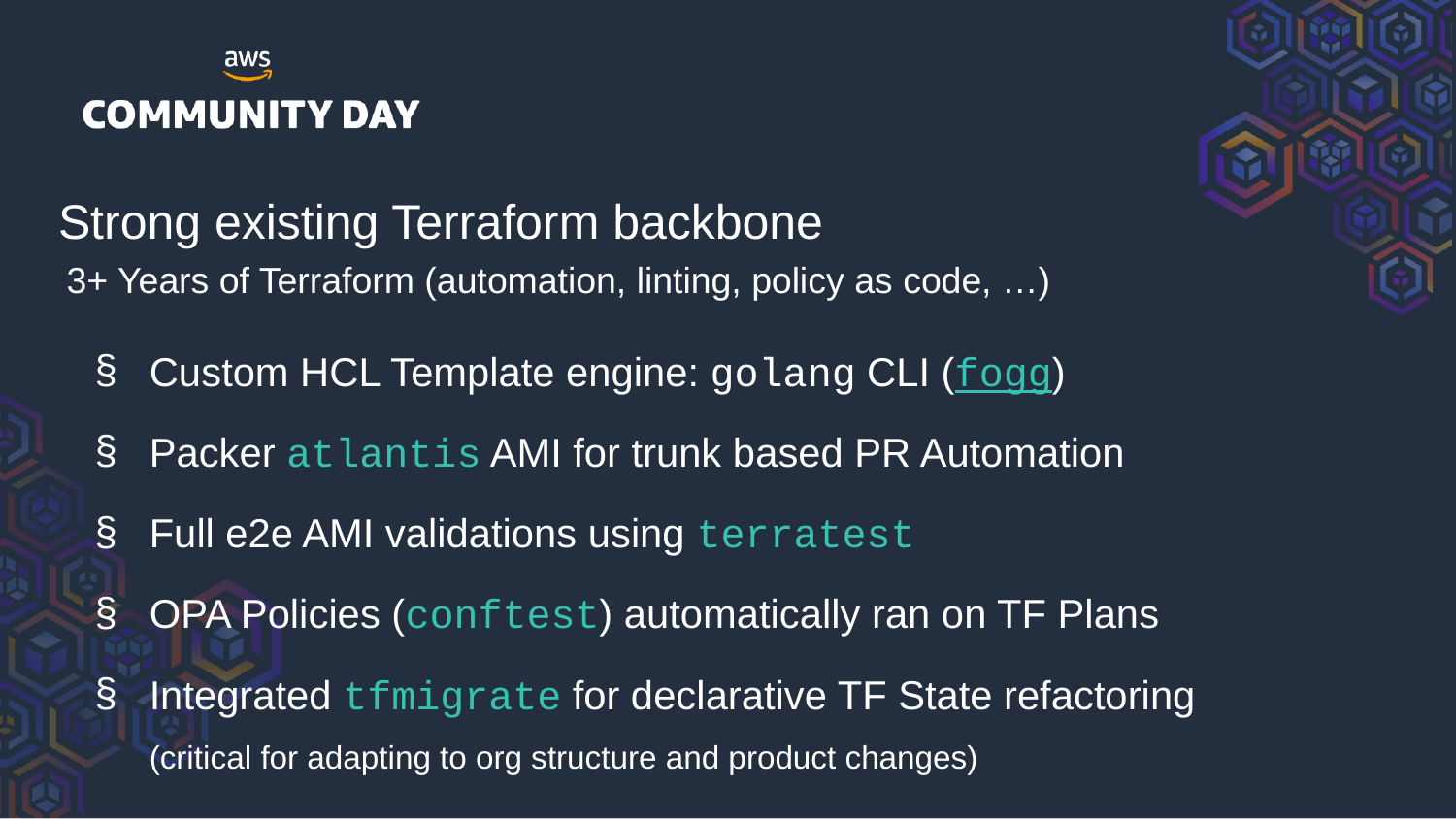

# Strong existing Terraform backbone
3+ Years of Terraform (automation, linting, policy as code, …)

Custom HCL Template engine: golang CLI (fogg)
Packer atlantis AMI for trunk based PR Automation
Full e2e AMI validations using terratest
OPA Policies (conftest) automatically ran on TF Plans
Integrated tfmigrate for declarative TF State refactoring
(critical for adapting to org structure and product changes)